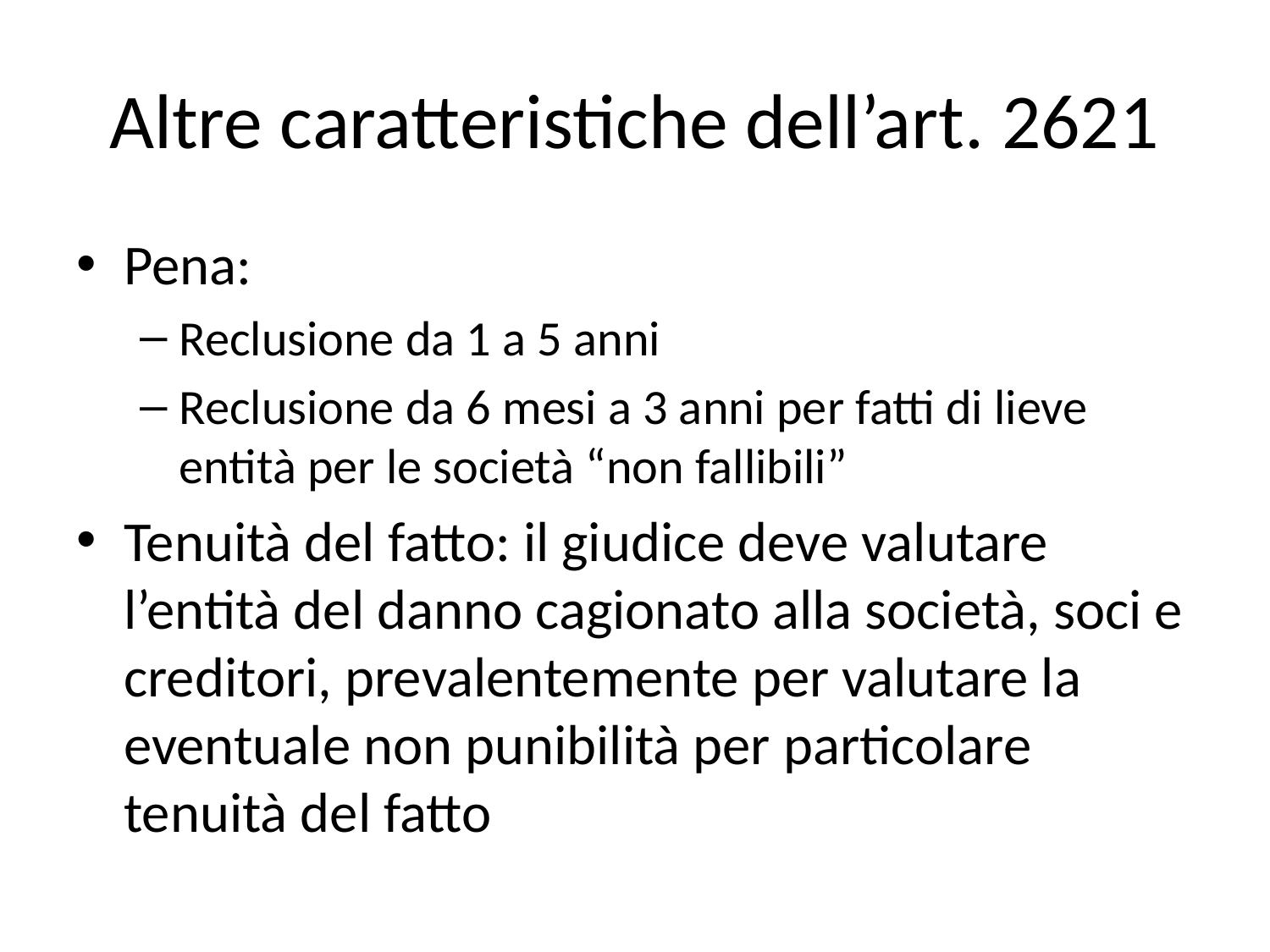

# Altre caratteristiche dell’art. 2621
Pena:
Reclusione da 1 a 5 anni
Reclusione da 6 mesi a 3 anni per fatti di lieve entità per le società “non fallibili”
Tenuità del fatto: il giudice deve valutare l’entità del danno cagionato alla società, soci e creditori, prevalentemente per valutare la eventuale non punibilità per particolare tenuità del fatto